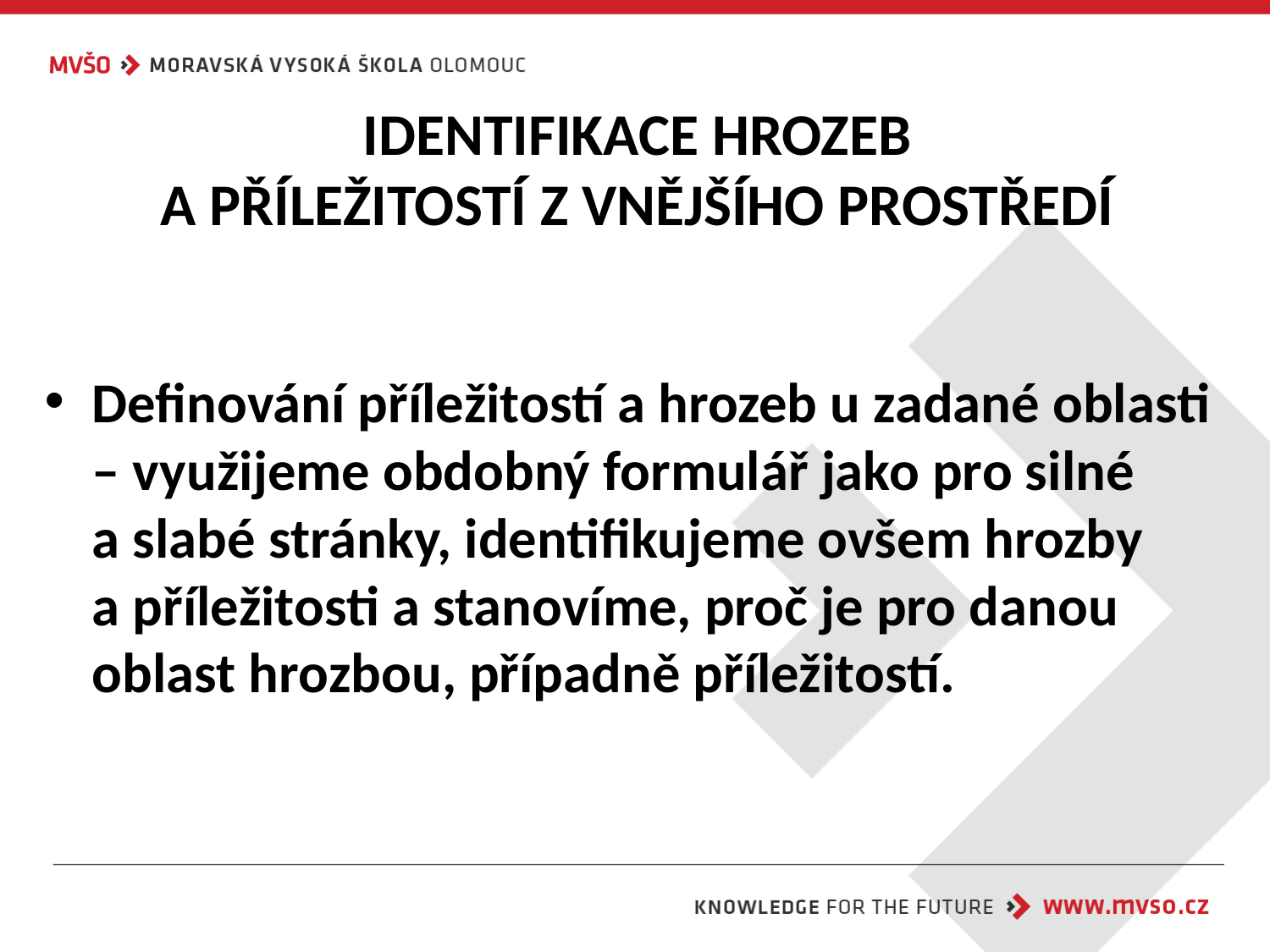

# IDENTIFIKACE HROZEB A PŘÍLEŽITOSTÍ Z VNĚJŠÍHO PROSTŘEDÍ
Definování příležitostí a hrozeb u zadané oblasti – využijeme obdobný formulář jako pro silné
a slabé stránky, identifikujeme ovšem hrozby
a příležitosti a stanovíme, proč je pro danou oblast hrozbou, případně příležitostí.